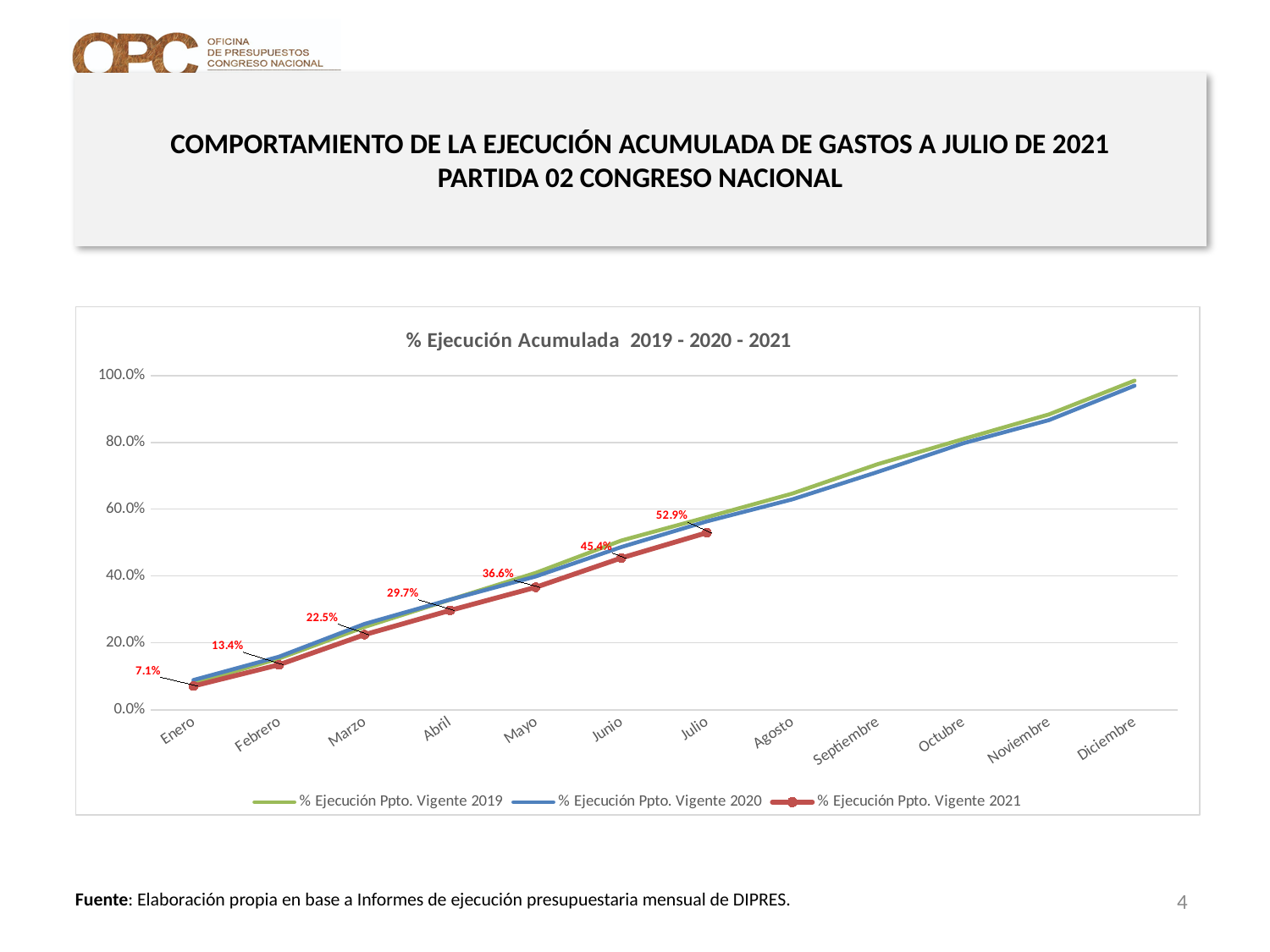

# COMPORTAMIENTO DE LA EJECUCIÓN ACUMULADA DE GASTOS A JULIO DE 2021 PARTIDA 02 CONGRESO NACIONAL

[unsupported chart]

4
Fuente: Elaboración propia en base a Informes de ejecución presupuestaria mensual de DIPRES.